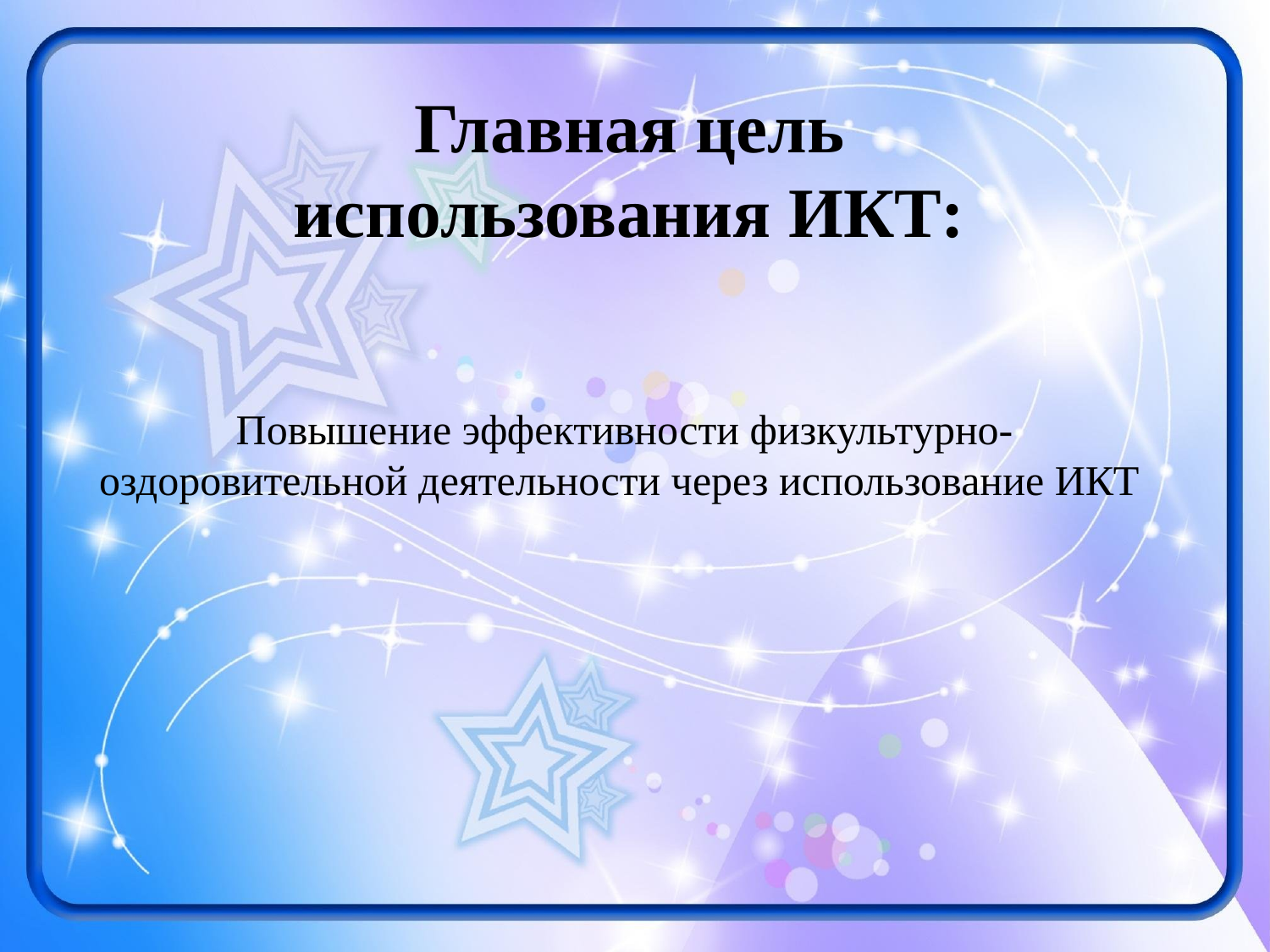

Главная цель использования ИКТ:
# Повышение эффективности физкультурно-оздоровительной деятельности через использование ИКТ